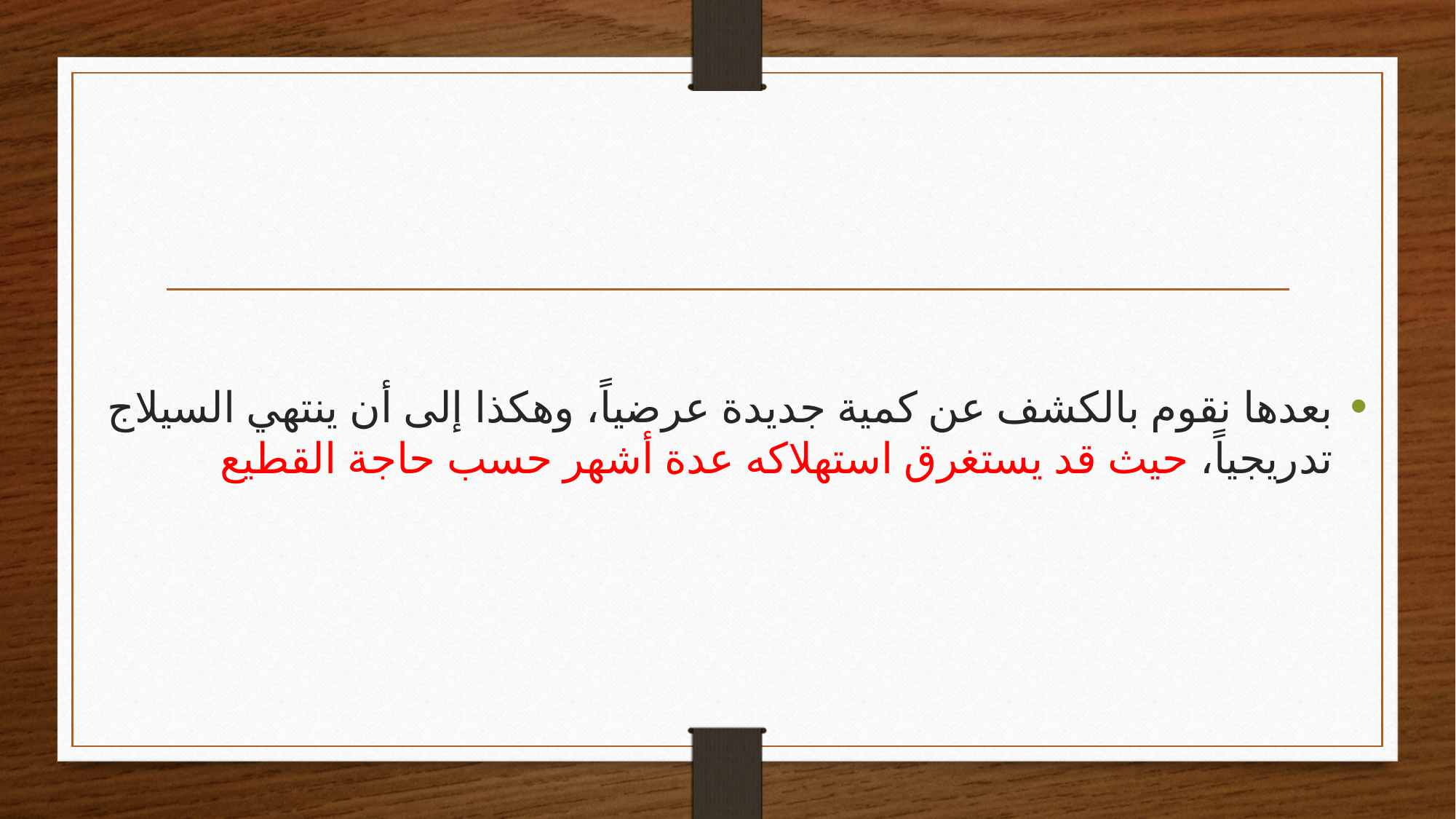

بعدها نقوم بالكشف عن كمية جديدة عرضياً، وهكذا إلى أن ينتهي السيلاج تدريجياً، حيث قد يستغرق استهلاكه عدة أشهر حسب حاجة القطيع